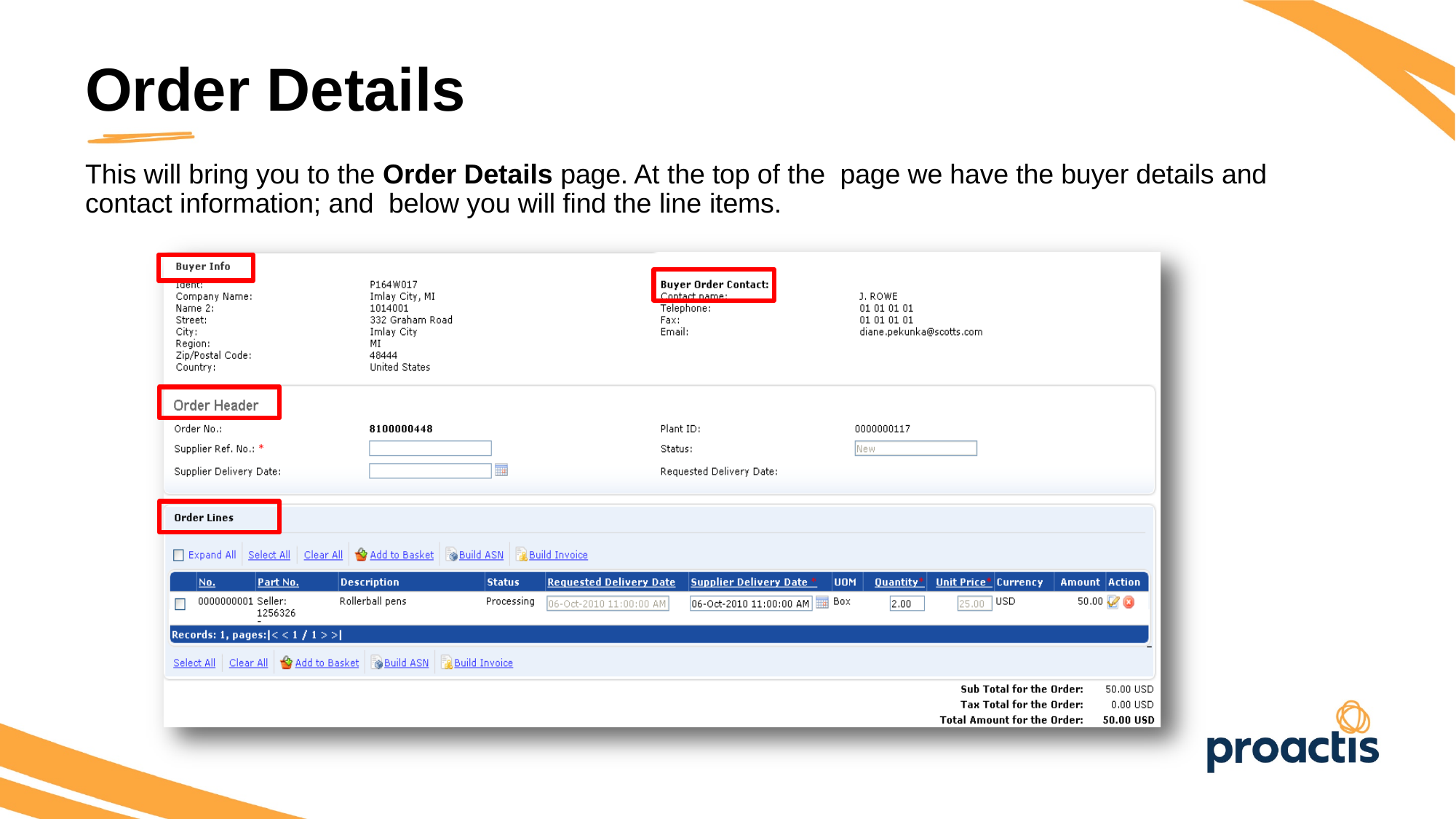

Order Details
This will bring you to the Order Details page. At the top of the  page we have the buyer details and contact information; and  below you will find the line items.